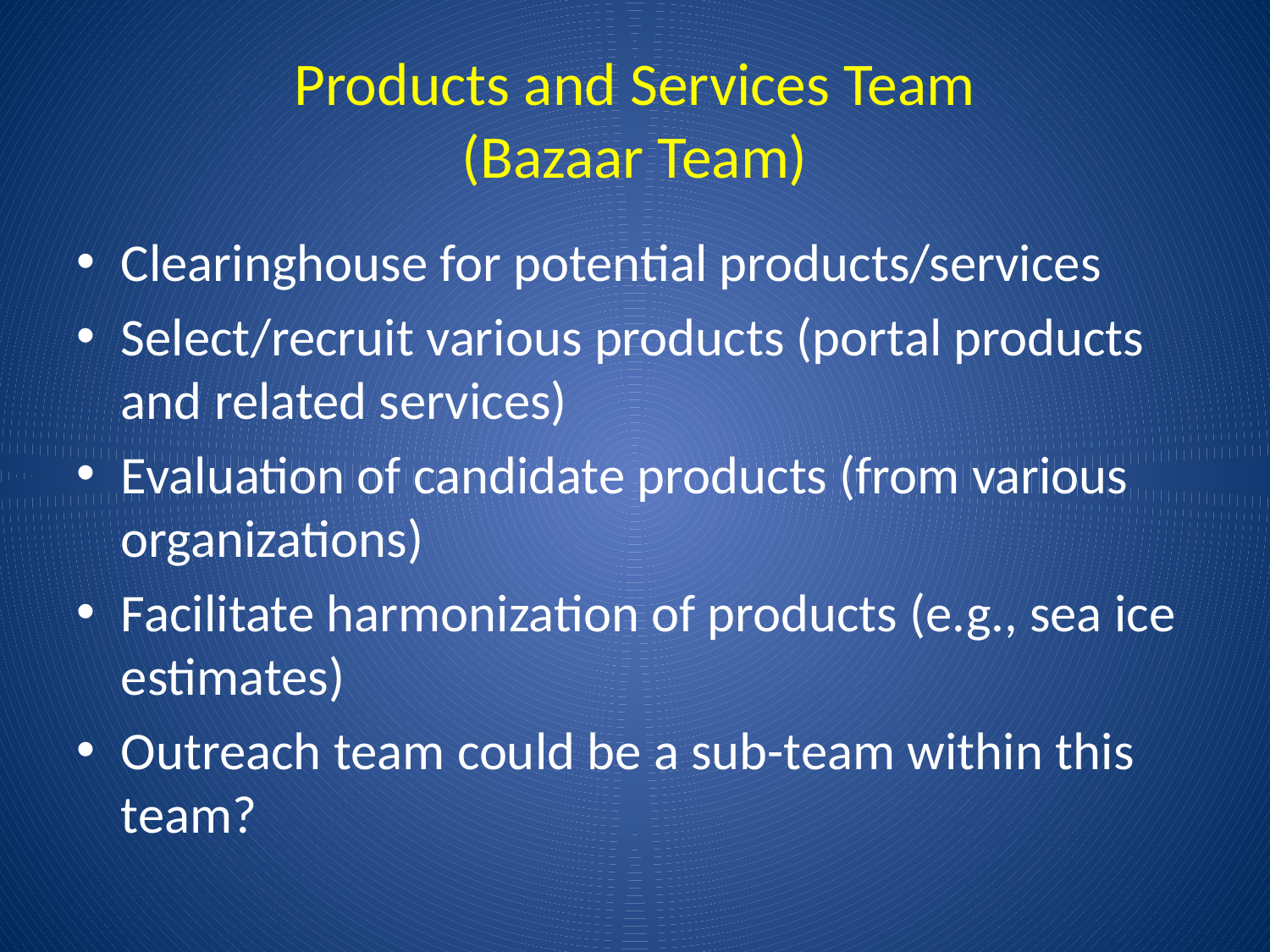

# Products and Services Team (Bazaar Team)
Clearinghouse for potential products/services
Select/recruit various products (portal products and related services)
Evaluation of candidate products (from various organizations)
Facilitate harmonization of products (e.g., sea ice estimates)
Outreach team could be a sub-team within this team?